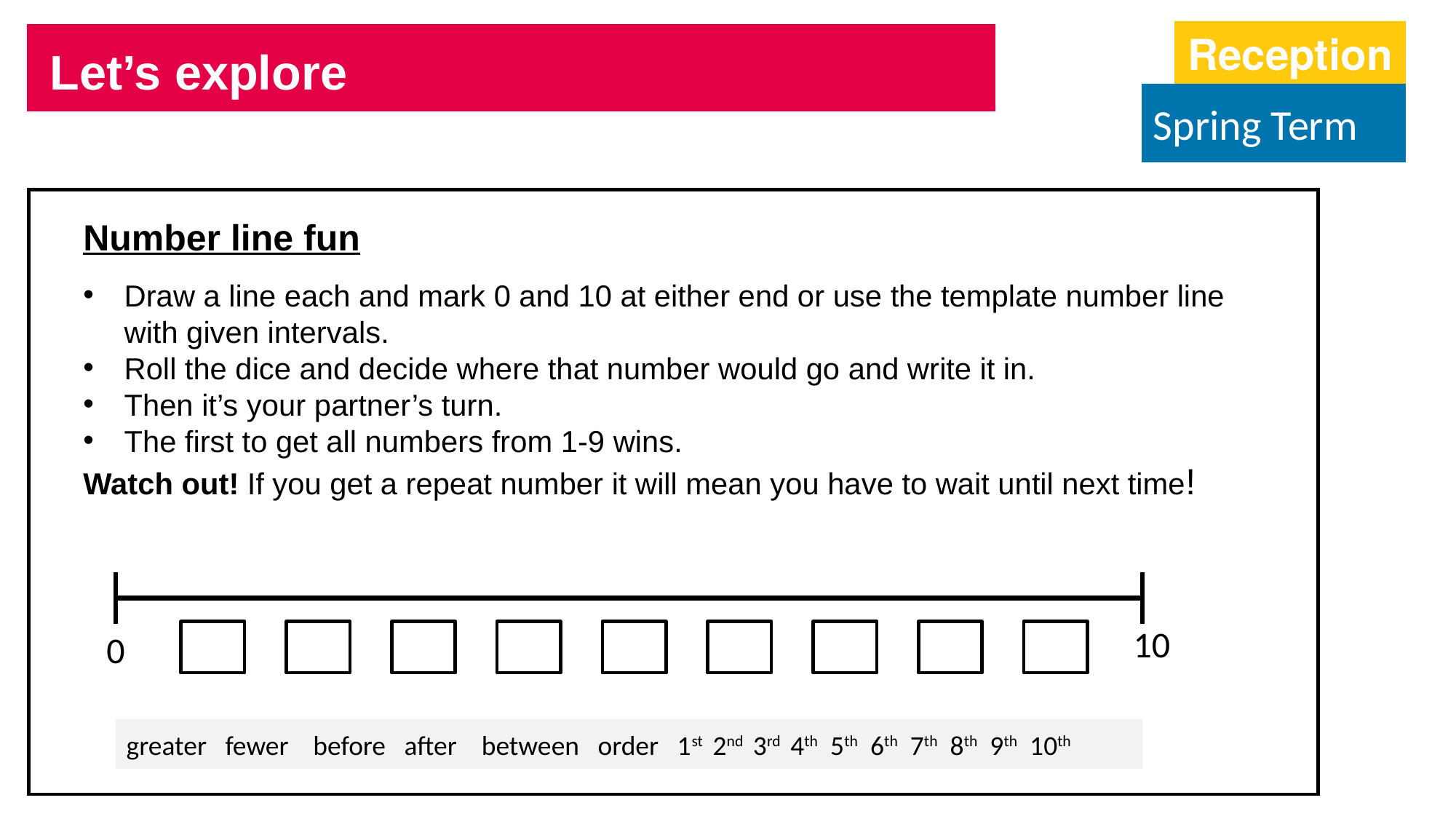

Reception
Let’s explore
Spring Term

Number line fun

Draw a line each and mark 0 and 10 at either end or use the template number line with given intervals.
Roll the dice and decide where that number would go and write it in.
Then it’s your partner’s turn.
The first to get all numbers from 1-9 wins.
Watch out! If you get a repeat number it will mean you have to wait until next time!

10

0
greater   fewer    before   after    between   order   1st  2nd  3rd  4th  5th  6th  7th  8th  9th  10th